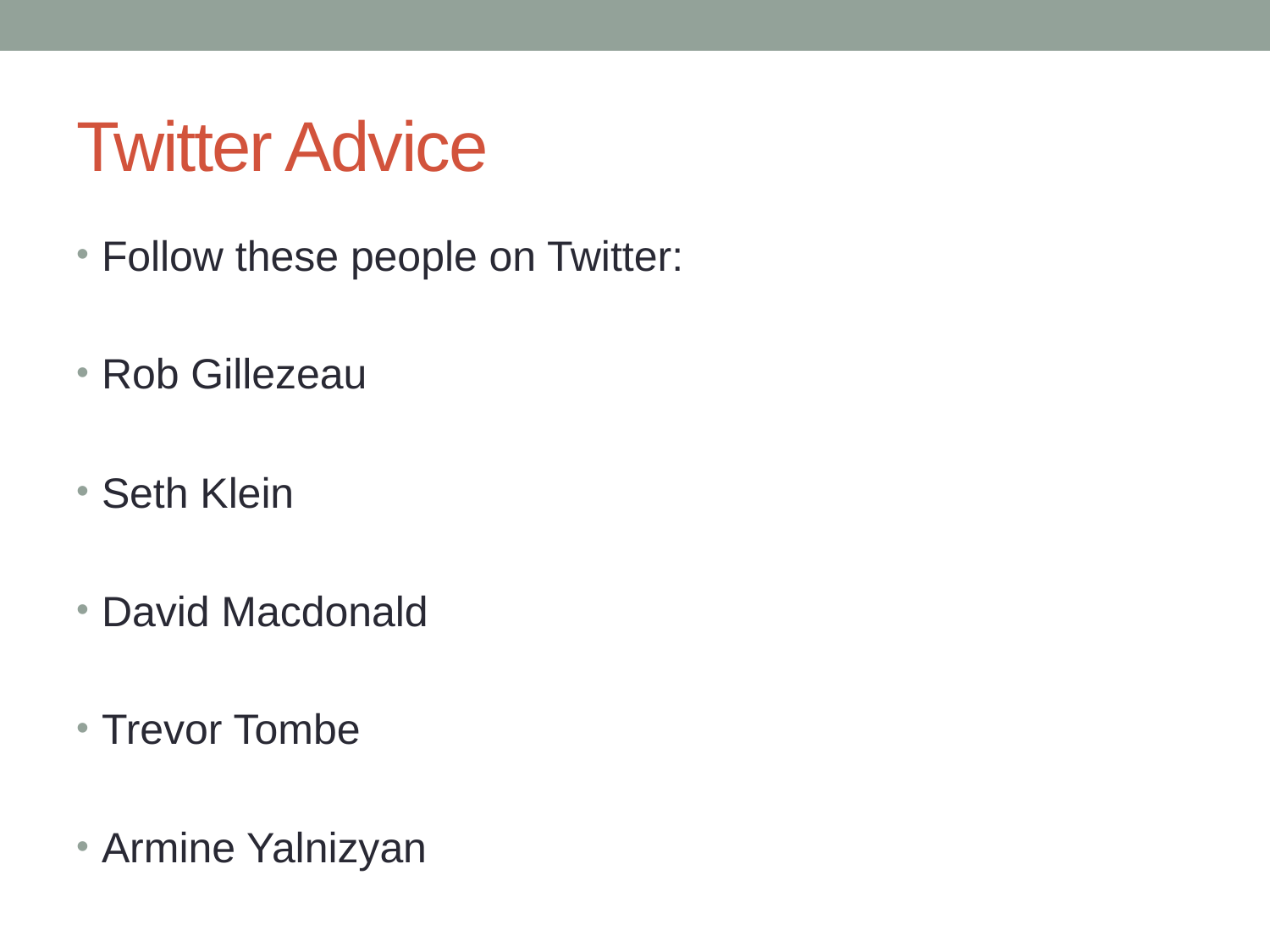

# Twitter Advice
Follow these people on Twitter:

Rob Gillezeau

Seth Klein

David Macdonald

Trevor Tombe

Armine Yalnizyan